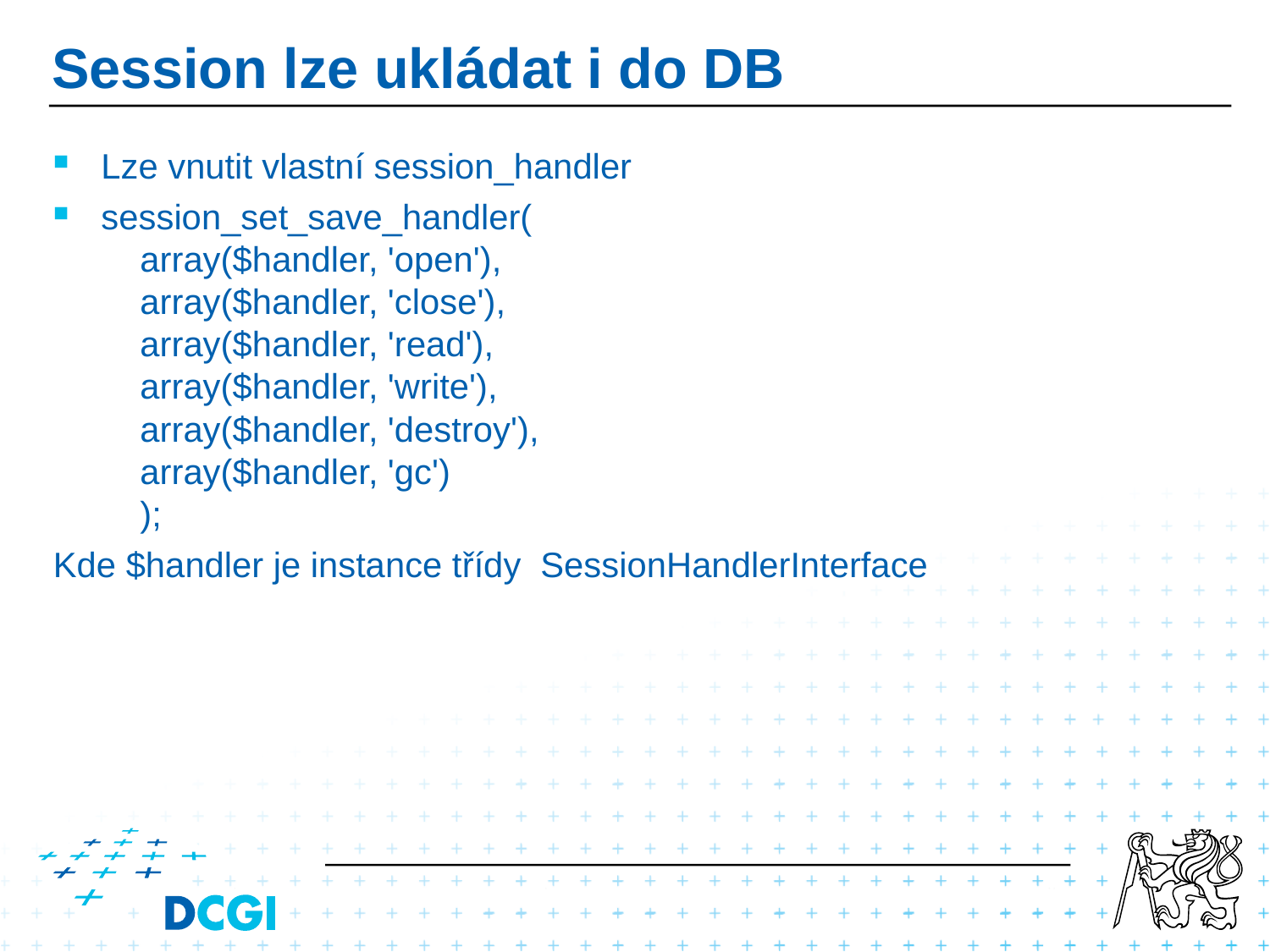

# Session lze ukládat i do DB
Lze vnutit vlastní session_handler
session_set_save_handler(
    array($handler, 'open'),
    array($handler, 'close'),
    array($handler, 'read'),
    array($handler, 'write'),
    array($handler, 'destroy'),
    array($handler, 'gc')
    );
Kde $handler je instance třídy  SessionHandlerInterface